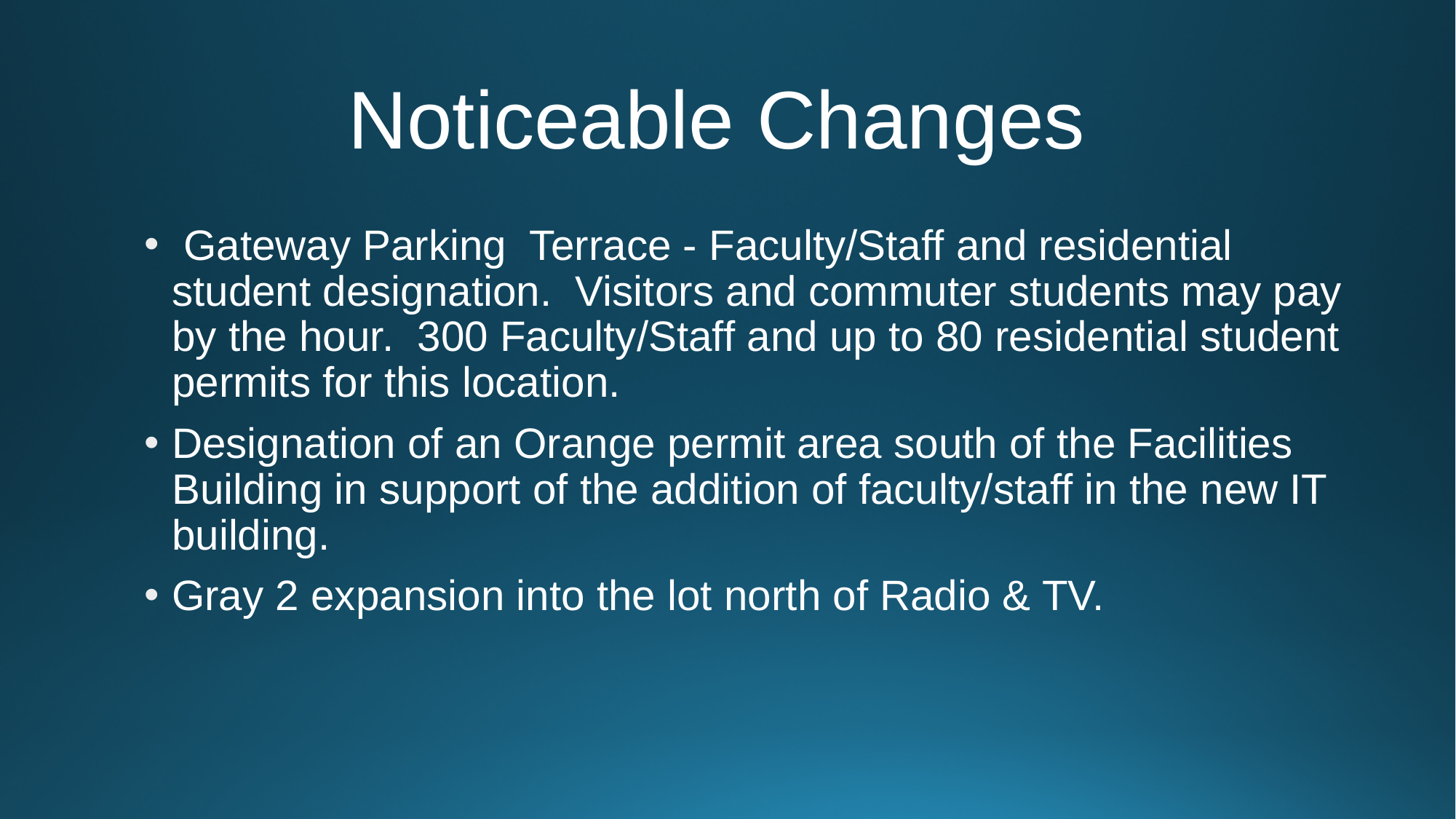

# Noticeable Changes
 Gateway Parking  Terrace - Faculty/Staff and residential student designation.  Visitors and commuter students may pay by the hour.  300 Faculty/Staff and up to 80 residential student permits for this location.
Designation of an Orange permit area south of the Facilities Building in support of the addition of faculty/staff in the new IT building.
Gray 2 expansion into the lot north of Radio & TV.